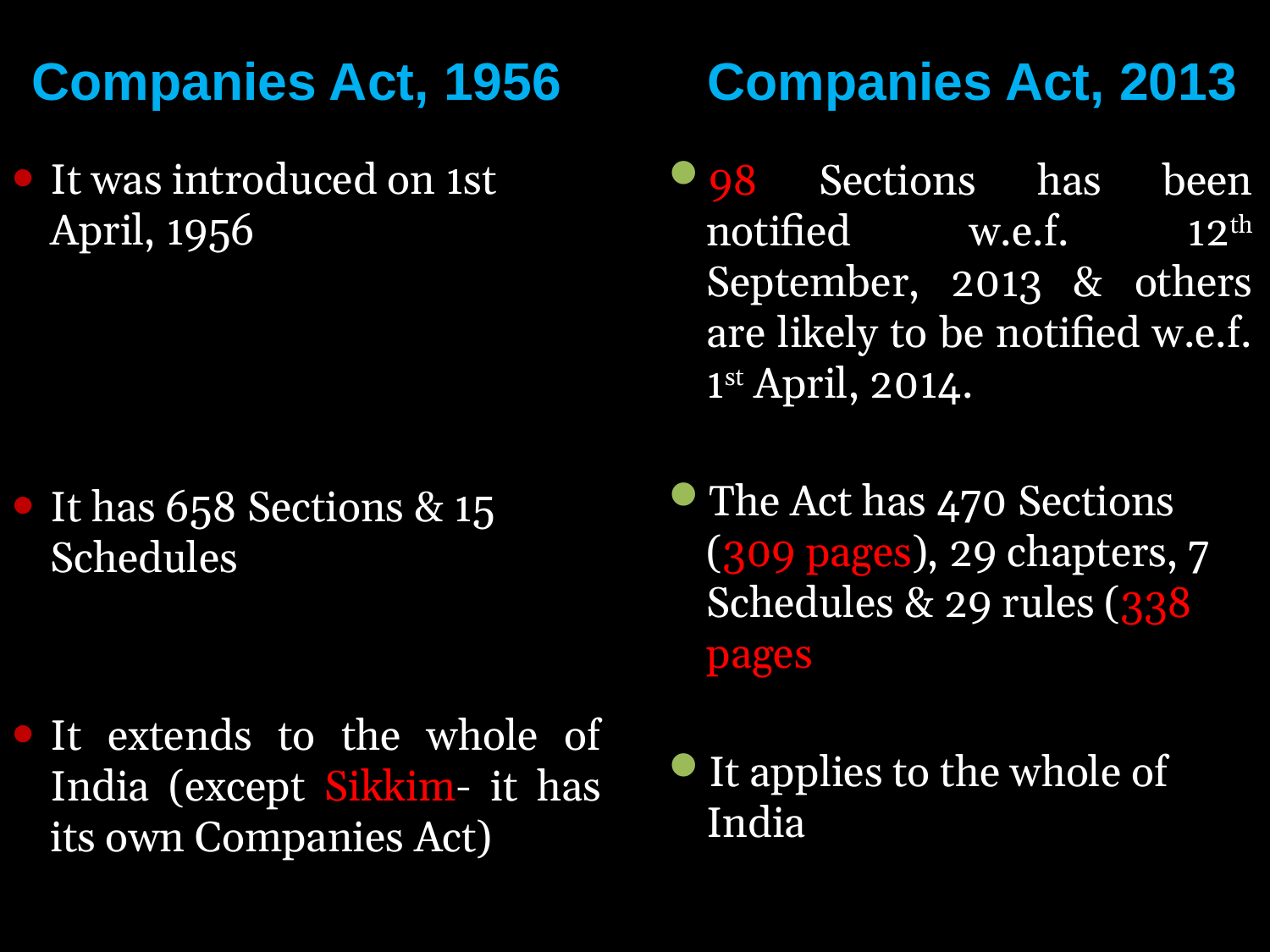

# Companies Act, 1956          Companies Act, 2013
It was introduced on 1st April, 1956

It has 658 Sections & 15 Schedules

It extends to the whole of India (except Sikkim- it has its own Companies Act)
98 Sections has been notified w.e.f. 12th September, 2013 & others are likely to be notified w.e.f. 1st April, 2014.

The Act has 470 Sections (309 pages), 29 chapters, 7 Schedules & 29 rules (338 pages

It applies to the whole of India